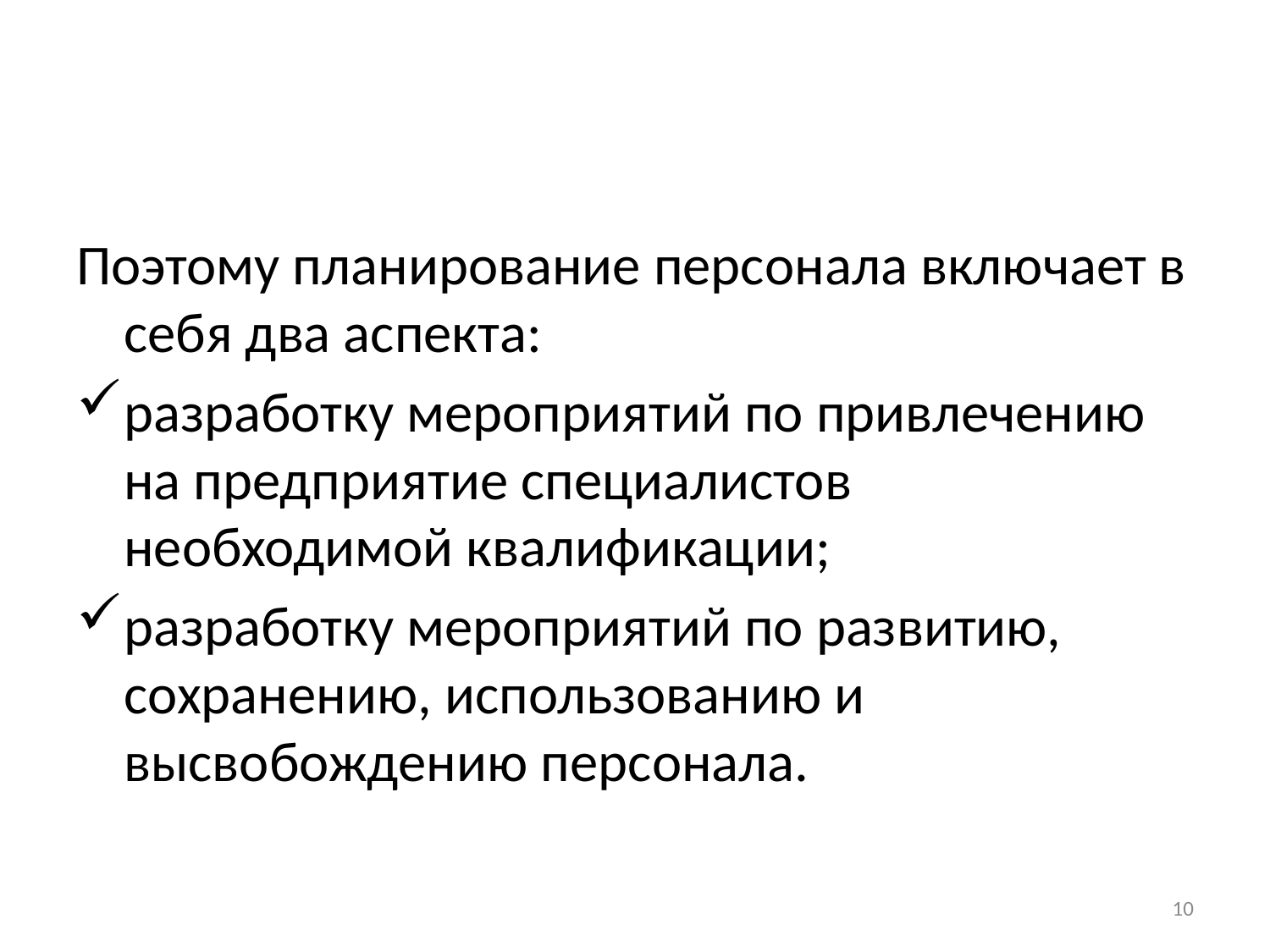

#
Поэтому планирование персонала включает в себя два аспекта:
разработку мероприятий по привлечению на предприятие специалистов необходимой квалификации;
разработку мероприятий по развитию, сохранению, использованию и высвобождению персонала.
10